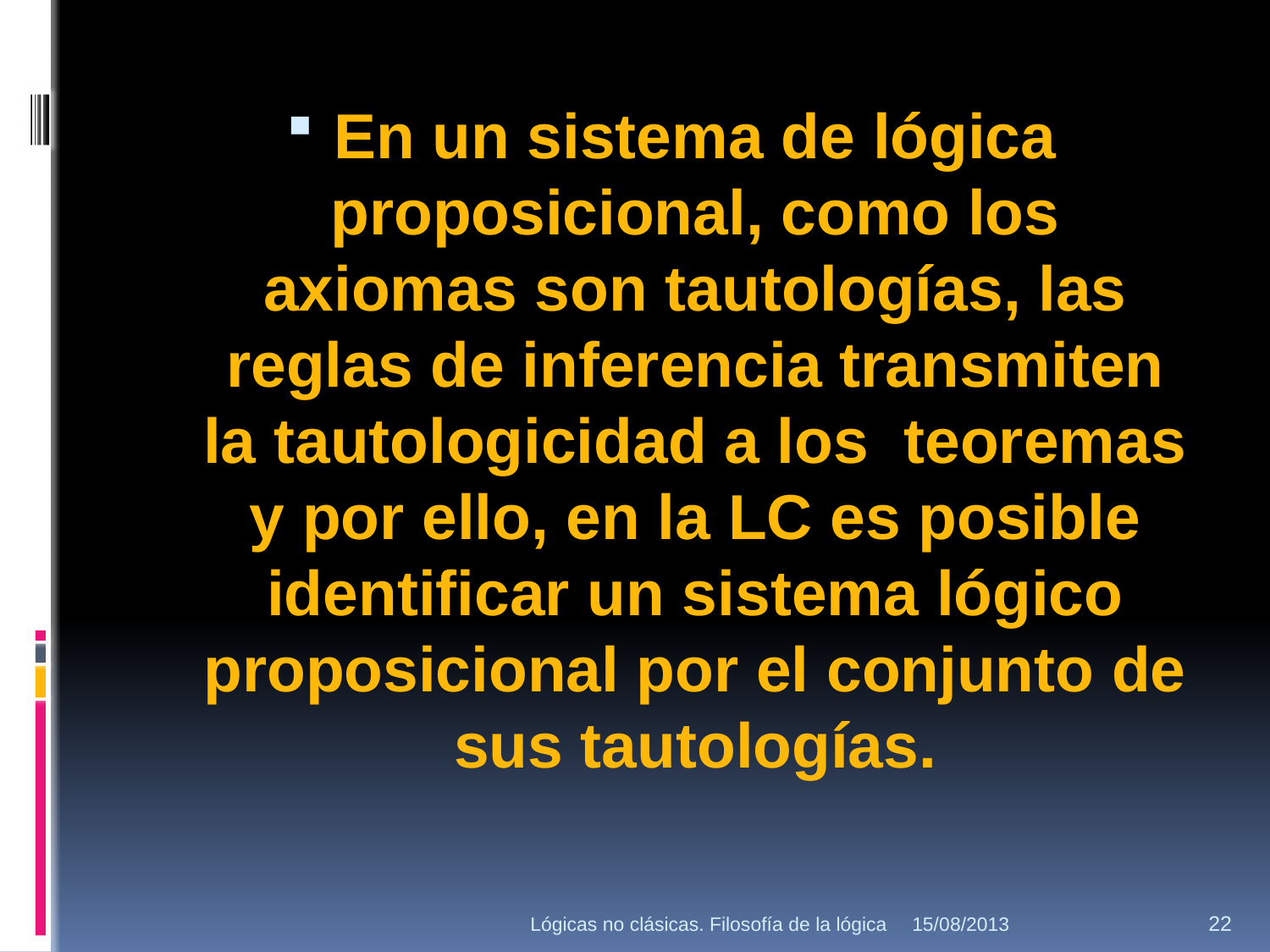

En un sistema de lógica proposicional, como los axiomas son tautologías, las reglas de inferencia transmiten la tautologicidad a los  teoremas y por ello, en la LC es posible identificar un sistema lógico proposicional por el conjunto de sus tautologías.
Lógicas no clásicas. Filosofía de la lógica
15/08/2013
22